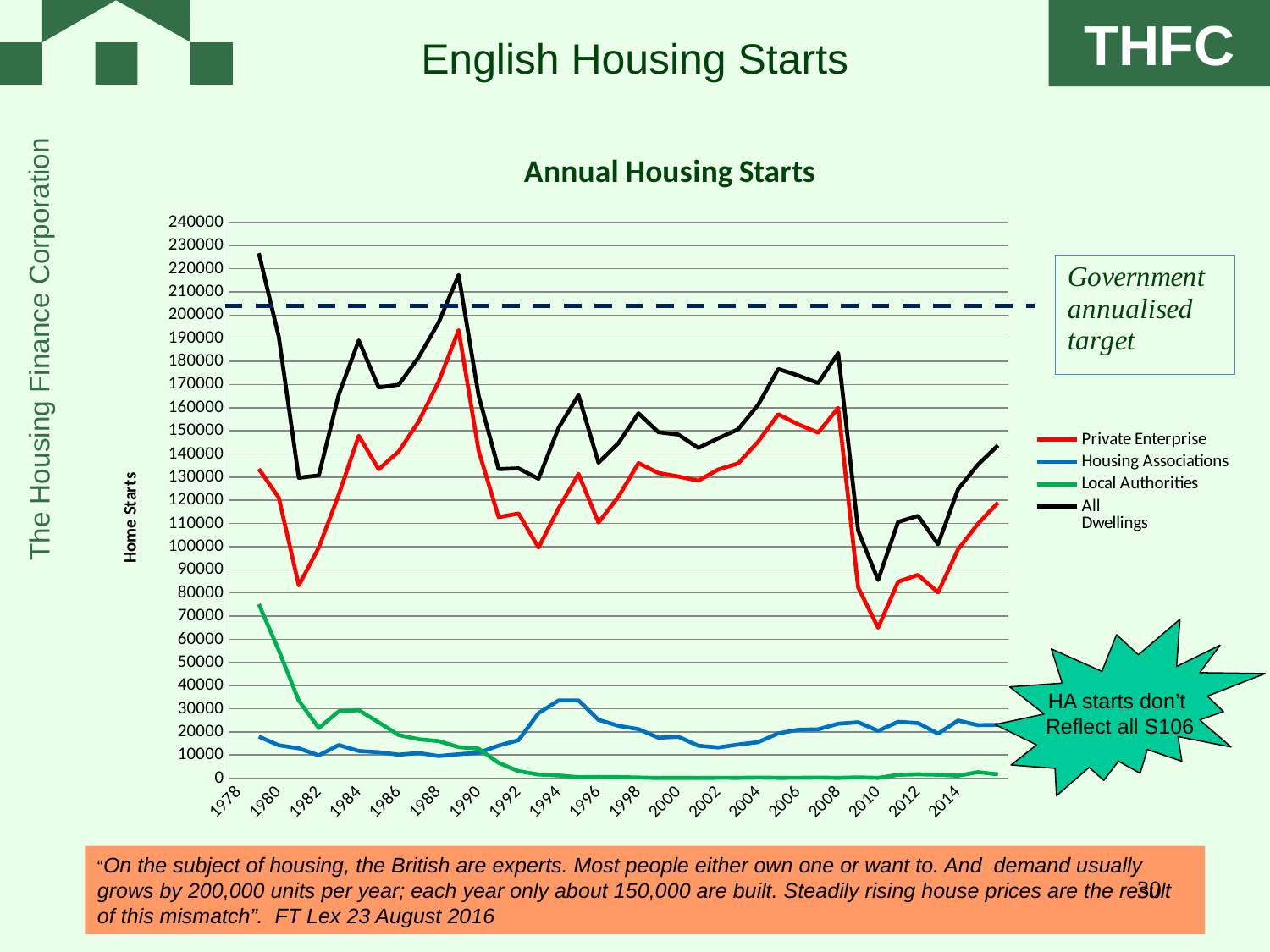

English Housing Starts

### Chart: Annual Housing Starts

| Category | Private Enterprise | Housing Associations | Local Authorities | All
Dwellings |
|---|---|---|---|---|
| 1978 | None | None | None | None |
| 1979 | 133580.0 | 17960.0 | 75160.0 | 226690.0 |
| 1980 | 121130.0 | 14240.0 | 55190.0 | 190580.0 |
| 1981 | 83300.0 | 12910.0 | 33550.0 | 129740.0 |
| 1982 | 99610.0 | 9870.0 | 21670.0 | 130760.0 |
| 1983 | 122460.0 | 14320.0 | 28870.0 | 165660.0 |
| 1984 | 147840.0 | 11760.0 | 29420.0 | 189020.0 |
| 1985 | 133410.0 | 11220.0 | 24120.0 | 168720.0 |
| 1986 | 141110.0 | 10170.0 | 18650.0 | 169930.0 |
| 1987 | 153990.0 | 10890.0 | 16840.0 | 181770.0 |
| 1988 | 171200.0 | 9580.0 | 16020.0 | 196800.0 |
| 1989 | 193480.0 | 10370.0 | 13440.0 | 217290.0 |
| 1990 | 141460.0 | 11000.0 | 12760.0 | 165220.0 |
| 1991 | 112730.0 | 14100.0 | 6640.0 | 133470.0 |
| 1992 | 114310.0 | 16440.0 | 3060.0 | 133800.0 |
| 1993 | 99590.0 | 28110.0 | 1610.0 | 129300.0 |
| 1994 | 116460.0 | 33570.0 | 1200.0 | 151230.0 |
| 1995 | 131400.0 | 33590.0 | 450.0 | 165430.0 |
| 1996 | 110410.0 | 25240.0 | 580.0 | 136240.0 |
| 1997 | 121590.0 | 22630.0 | 490.0 | 144700.0 |
| 1998 | 136080.0 | 21190.0 | 310.0 | 157570.0 |
| 1999 | 131810.0 | 17490.0 | 100.0 | 149400.0 |
| 2000 | 130290.0 | 17930.0 | 170.0 | 148380.0 |
| 2001 | 128470.0 | 14040.0 | 100.0 | 142610.0 |
| 2002 | 133320.0 | 13280.0 | 180.0 | 146770.0 |
| 2003 | 135970.0 | 14560.0 | 160.0 | 150700.0 |
| 2004 | 145390.0 | 15600.0 | 300.0 | 161270.0 |
| 2005 | 157150.0 | 19370.0 | 170.0 | 176690.0 |
| 2006 | 152800.0 | 20920.0 | 180.0 | 173900.0 |
| 2007 | 149210.0 | 21110.0 | 290.0 | 170620.0 |
| 2008 | 159900.0 | 23540.0 | 150.0 | 183600.0 |
| 2009 | 82370.0 | 24160.0 | 370.0 | 106890.0 |
| 2010 | 65000.0 | 20460.0 | 150.0 | 85610.0 |
| 2011 | 84860.0 | 24350.0 | 1460.0 | 110660.0 |
| 2012 | 87790.0 | 23810.0 | 1700.0 | 113270.0 |
| 2013 | 80260.0 | 19260.0 | 1510.0 | 101030.0 |
| 2014 | 98820.0 | 24900.0 | 1080.0 | 124790.0 |
| 2015 | 109910.0 | 22900.0 | 2630.0 | 135440.0 |
HA starts don’t
Reflect all S106

“On the subject of housing, the British are experts. Most people either own one or want to. And  demand usually grows by 200,000 units per year; each year only about 150,000 are built. Steadily rising house prices are the result of this mismatch”.  FT Lex 23 August 2016
30